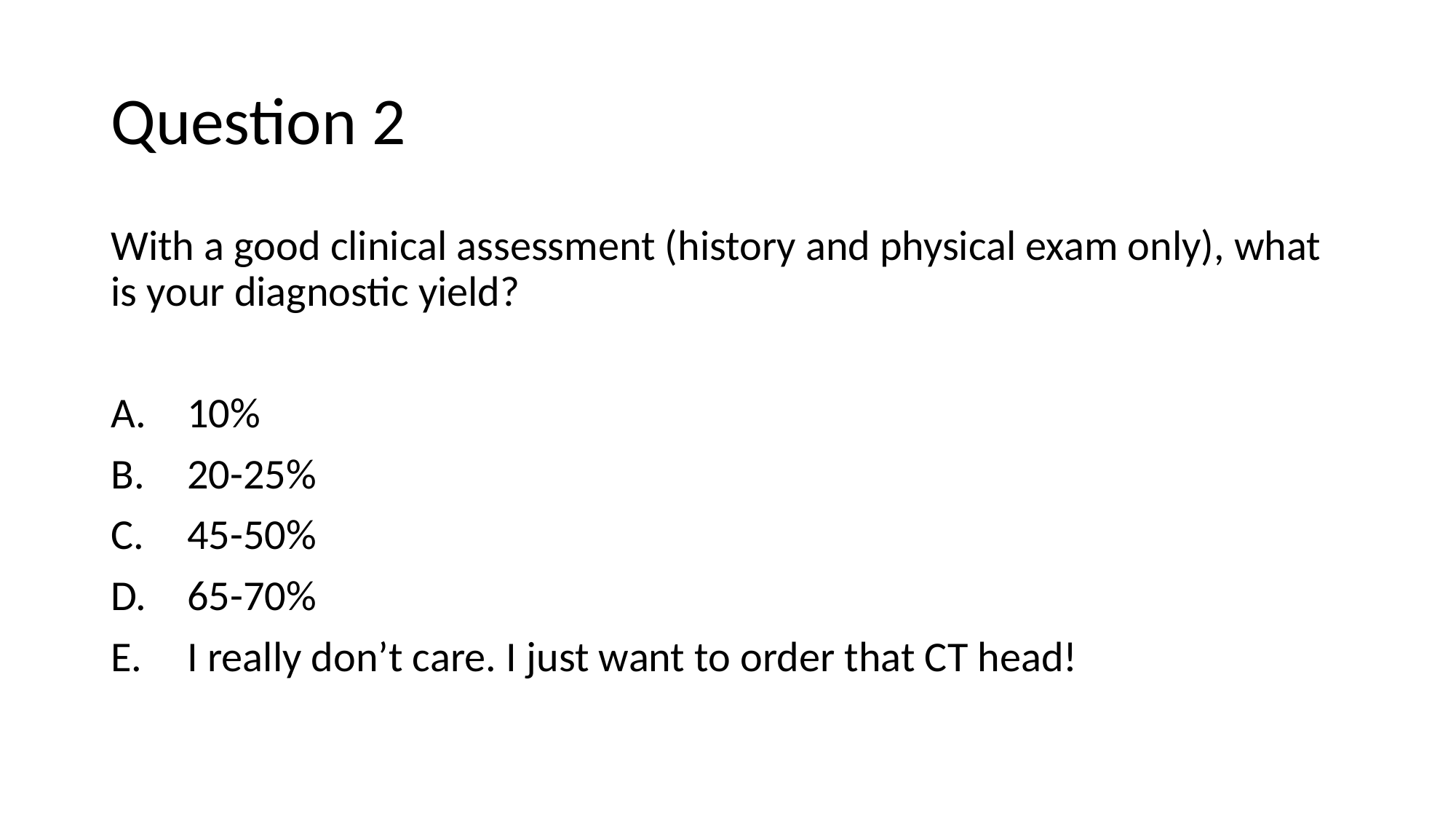

# Question 2
With a good clinical assessment (history and physical exam only), what is your diagnostic yield?

10%
20-25%
45-50%
65-70%
I really don’t care. I just want to order that CT head!